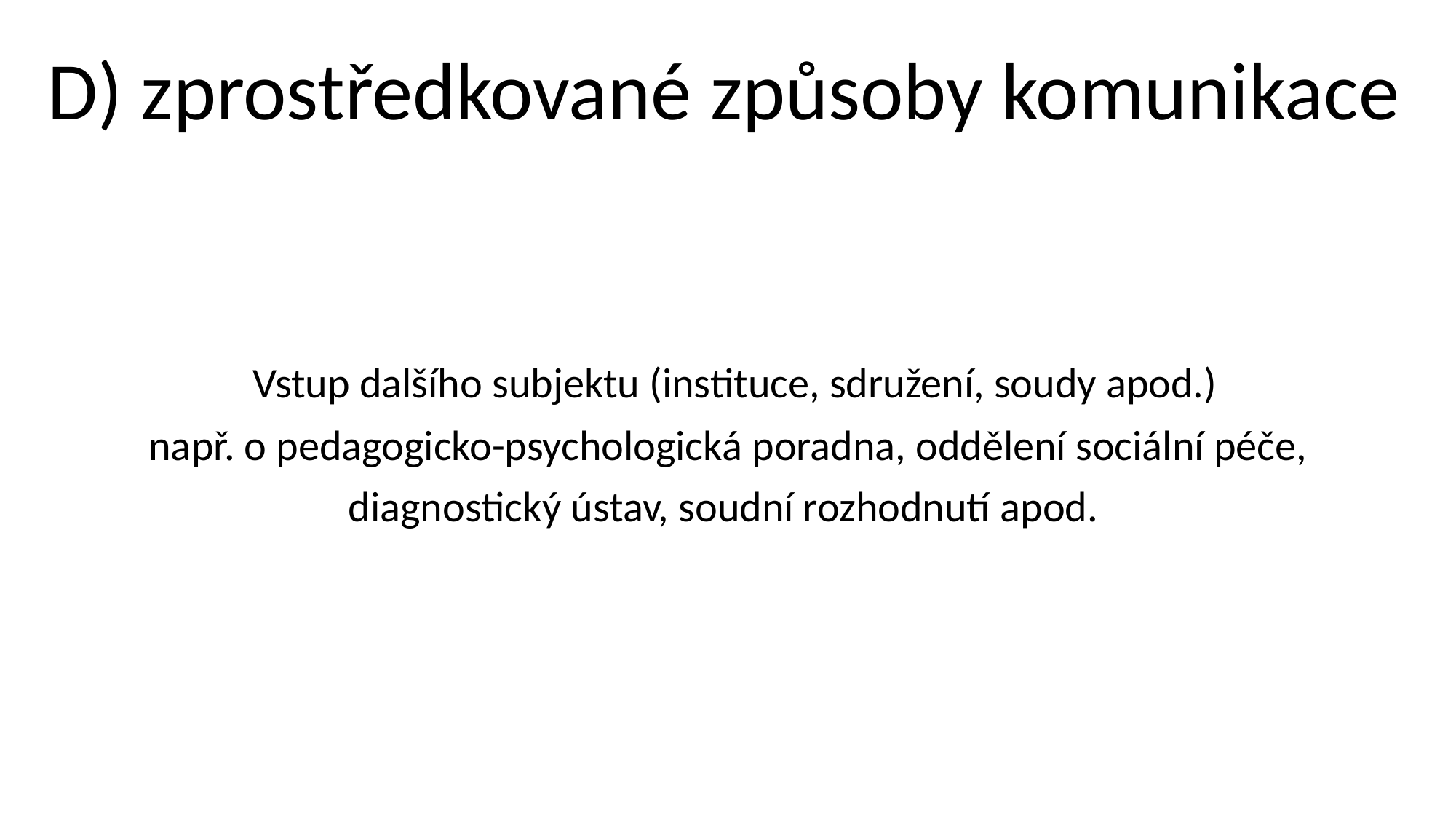

# D) zprostředkované způsoby komunikace

 Vstup dalšího subjektu (instituce, sdružení, soudy apod.)
např. o pedagogicko-psychologická poradna, oddělení sociální péče,
diagnostický ústav, soudní rozhodnutí apod.